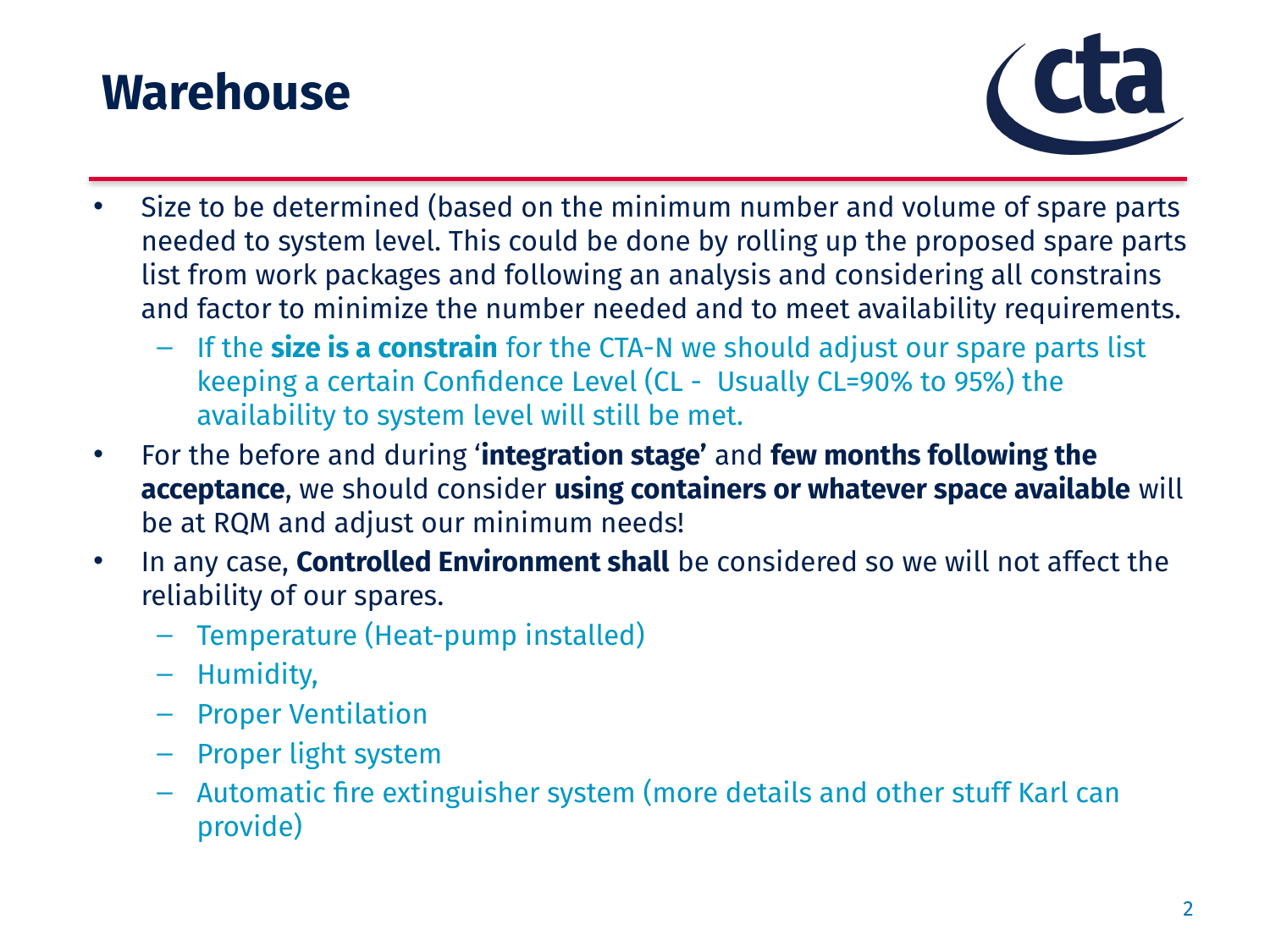

# Warehouse
Size to be determined (based on the minimum number and volume of spare parts needed to system level. This could be done by rolling up the proposed spare parts list from work packages and following an analysis and considering all constrains and factor to minimize the number needed and to meet availability requirements.
If the size is a constrain for the CTA-N we should adjust our spare parts list keeping a certain Confidence Level (CL -  Usually CL=90% to 95%) the availability to system level will still be met.
For the before and during ‘integration stage’ and few months following the acceptance, we should consider using containers or whatever space available will be at RQM and adjust our minimum needs!
In any case, Controlled Environment shall be considered so we will not affect the reliability of our spares.
Temperature (Heat-pump installed)
Humidity,
Proper Ventilation
Proper light system
Automatic fire extinguisher system (more details and other stuff Karl can provide)
2